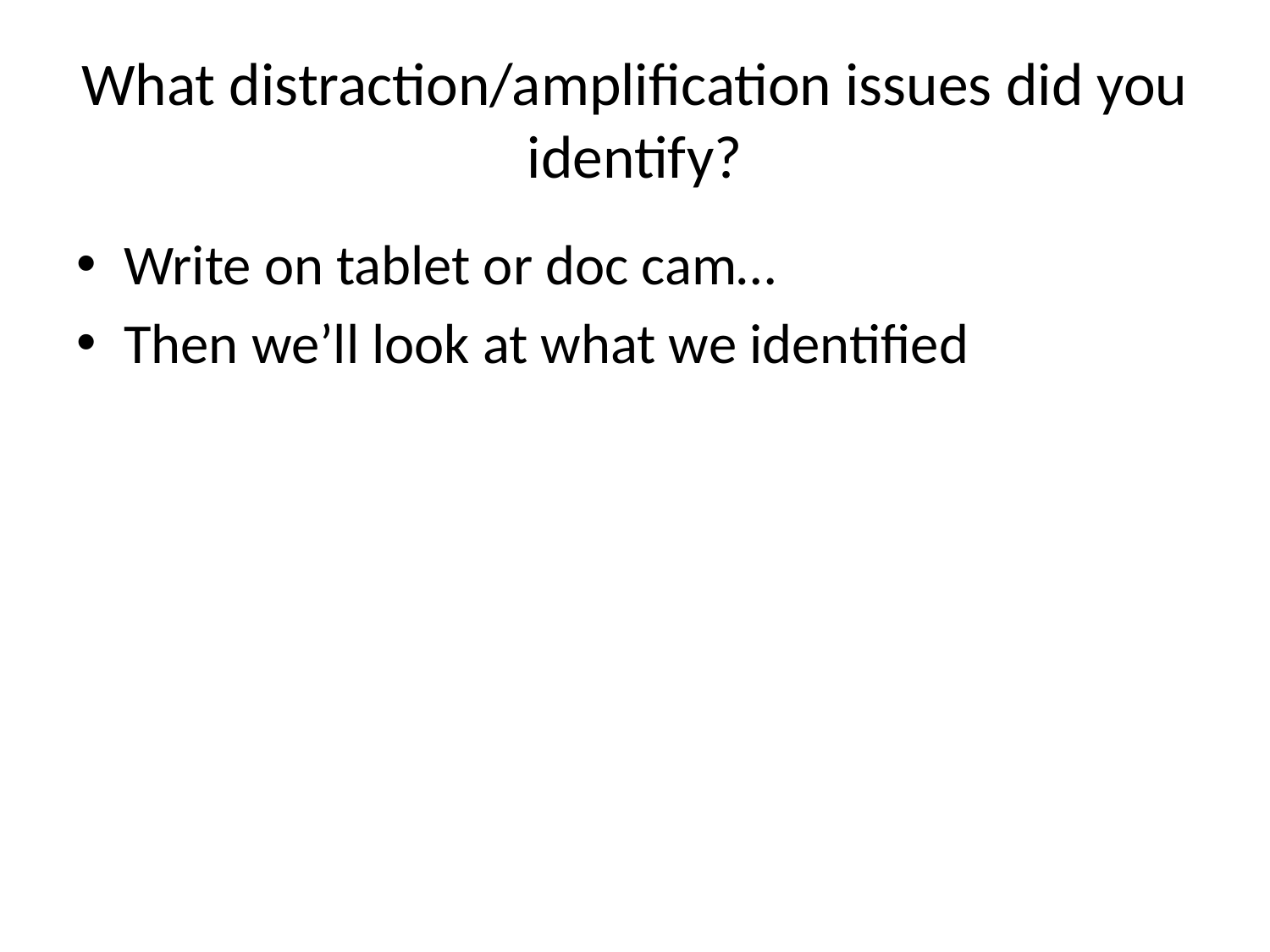

# What distraction/amplification issues did you identify?
Write on tablet or doc cam…
Then we’ll look at what we identified